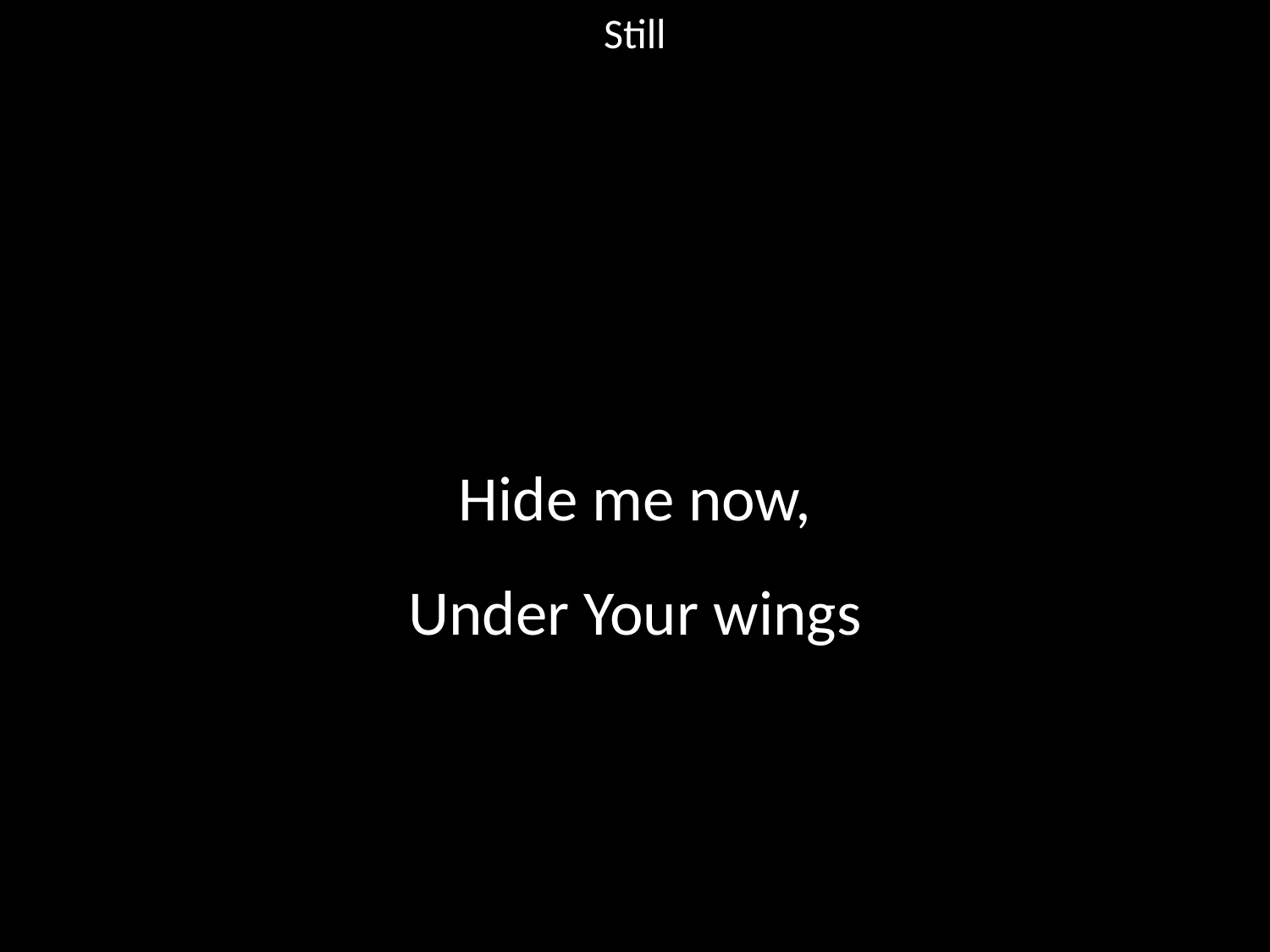

Still
#
Hide me now,
Under Your wings